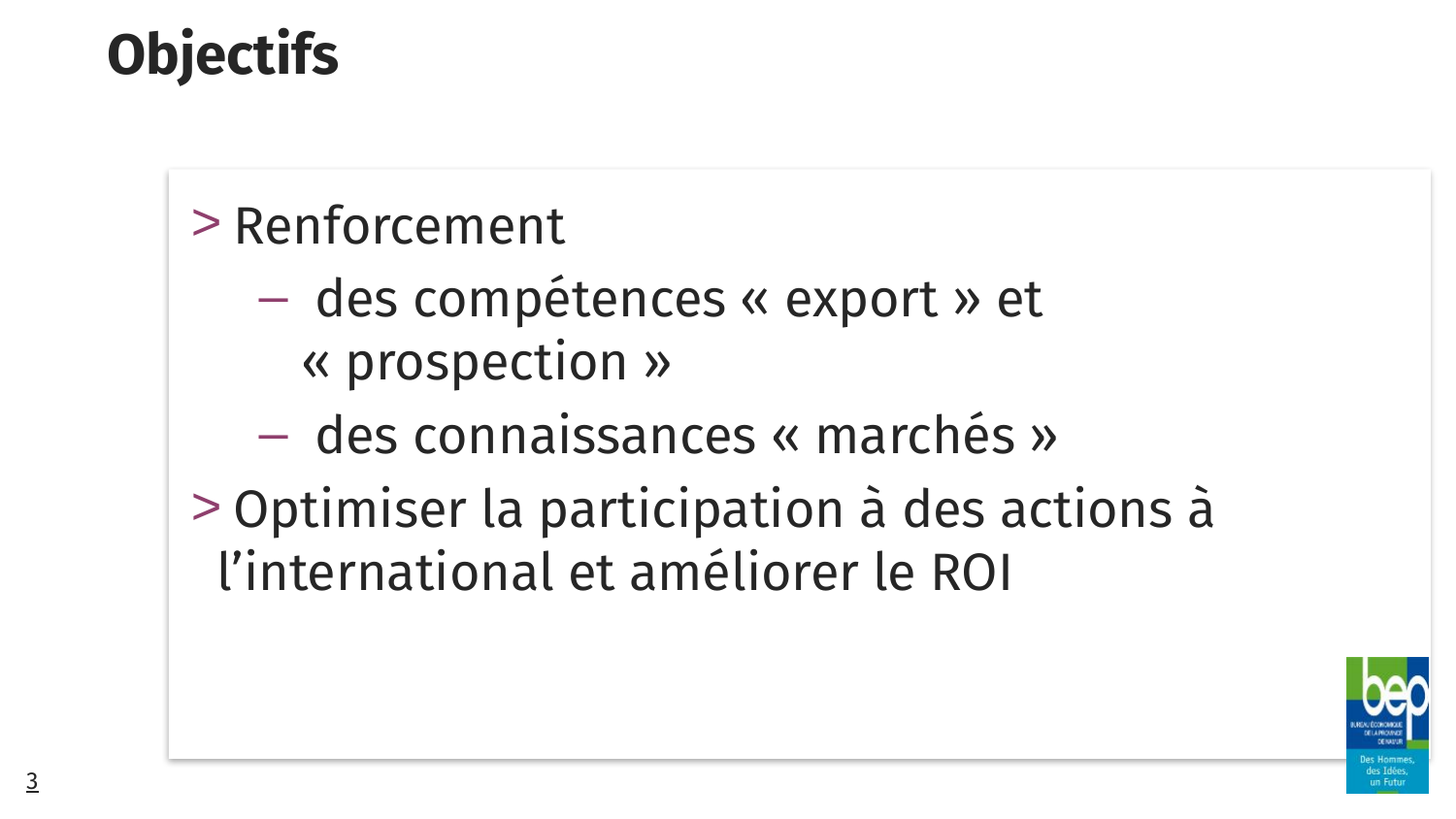

# Objectifs
 Renforcement
 des compétences « export » et « prospection »
 des connaissances « marchés »
 Optimiser la participation à des actions à l’international et améliorer le ROI

3